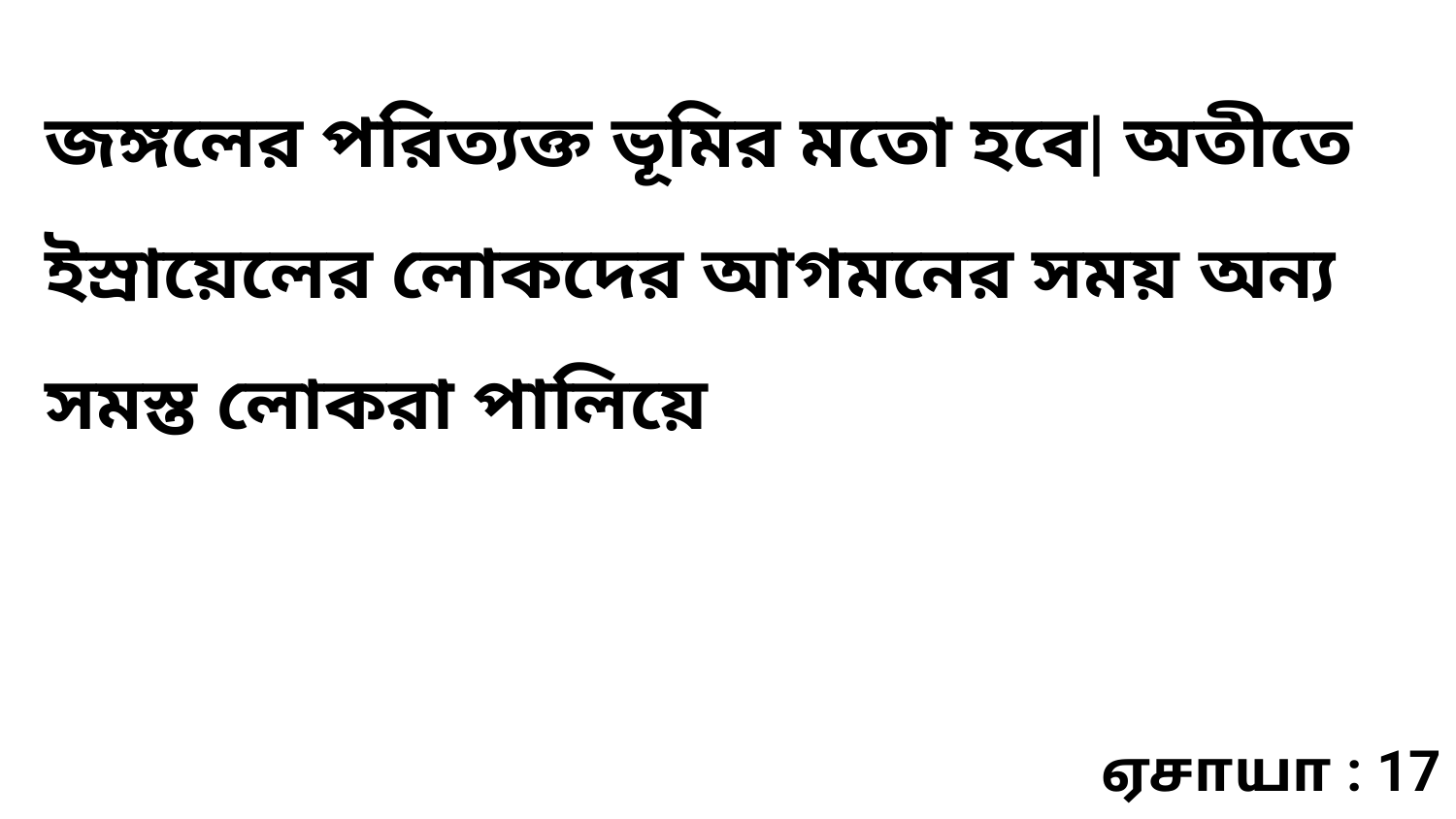

জঙ্গলের পরিত্যক্ত ভূমির মতো হবে| অতীতে ইস্রায়েলের লোকদের আগমনের সময় অন্য সমস্ত লোকরা পালিয়ে
ஏசாயா : 17